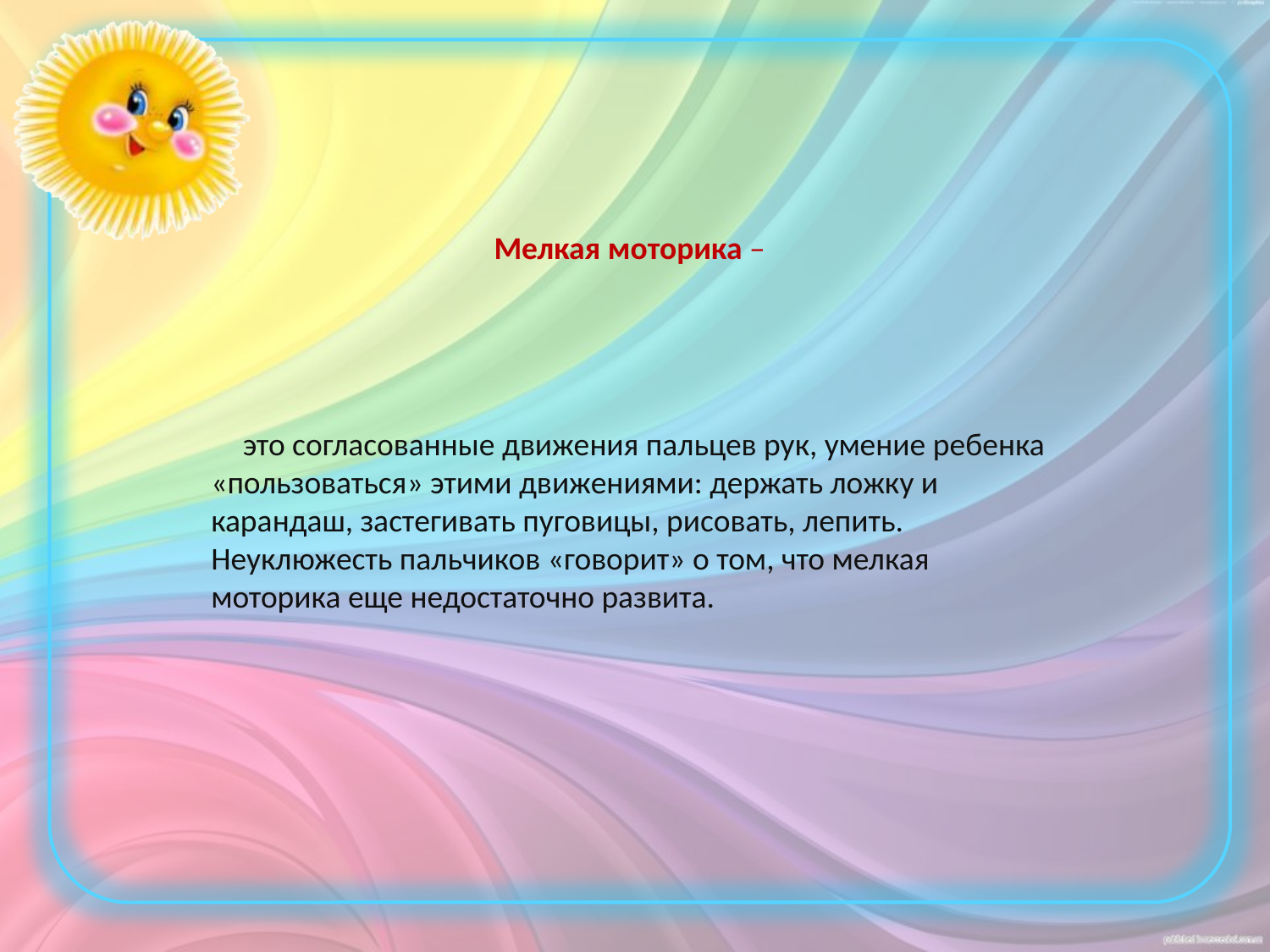

это согласованные движения пальцев рук, умение ребенка «пользоваться» этими движениями: держать ложку и карандаш, застегивать пуговицы, рисовать, лепить. Неуклюжесть пальчиков «говорит» о том, что мелкая моторика еще недостаточно развита.

Мелкая моторика –